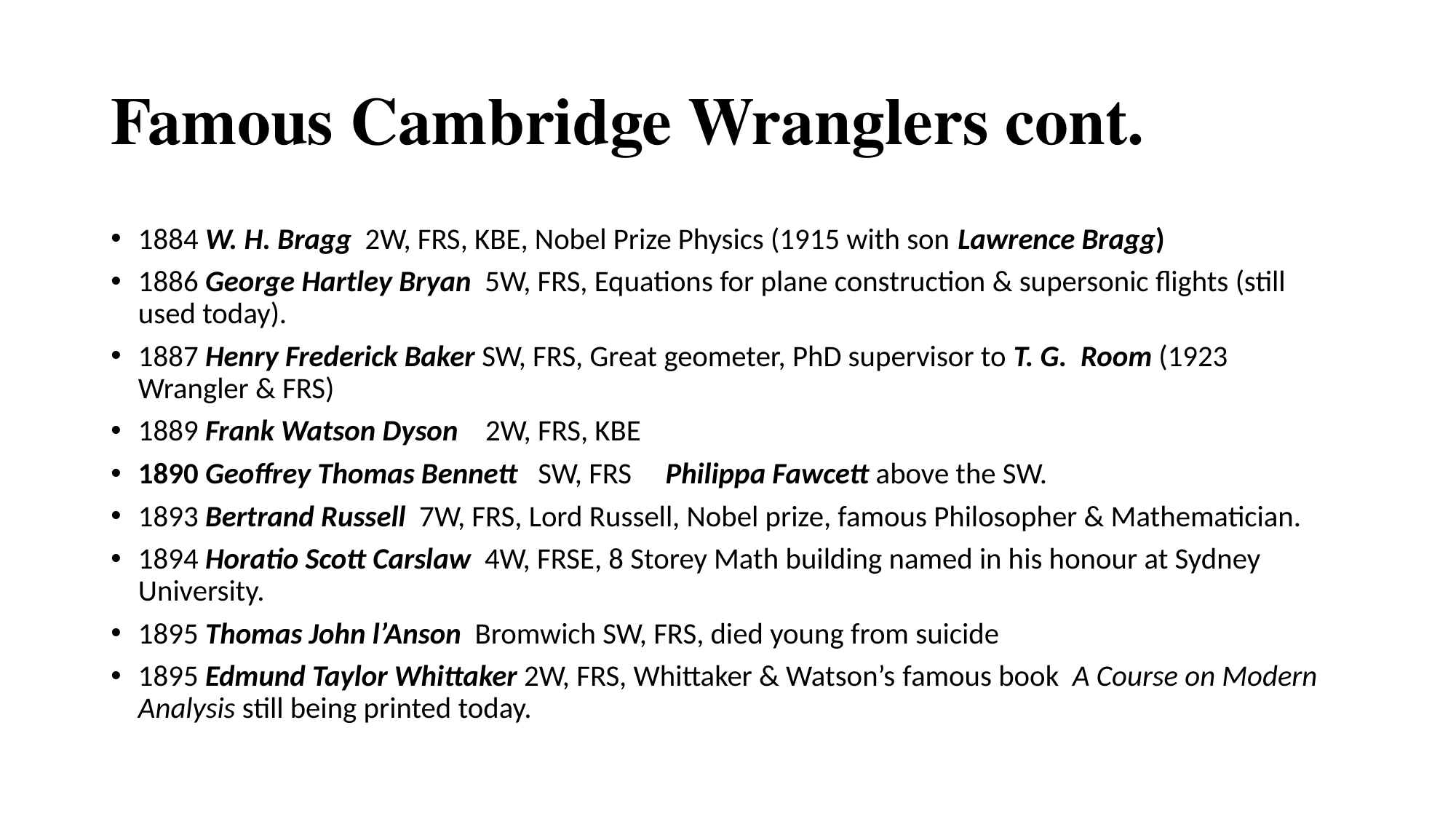

# Famous Cambridge Wranglers cont.
1884 W. H. Bragg  2W, FRS, KBE, Nobel Prize Physics (1915 with son Lawrence Bragg)
1886 George Hartley Bryan  5W, FRS, Equations for plane construction & supersonic flights (still used today).
1887 Henry Frederick Baker SW, FRS, Great geometer, PhD supervisor to T. G.  Room (1923 Wrangler & FRS)
1889 Frank Watson Dyson    2W, FRS, KBE
1890 Geoffrey Thomas Bennett   SW, FRS     Philippa Fawcett above the SW.
1893 Bertrand Russell  7W, FRS, Lord Russell, Nobel prize, famous Philosopher & Mathematician.
1894 Horatio Scott Carslaw  4W, FRSE, 8 Storey Math building named in his honour at Sydney University.
1895 Thomas John l’Anson  Bromwich SW, FRS, died young from suicide
1895 Edmund Taylor Whittaker 2W, FRS, Whittaker & Watson’s famous book  A Course on Modern Analysis still being printed today.